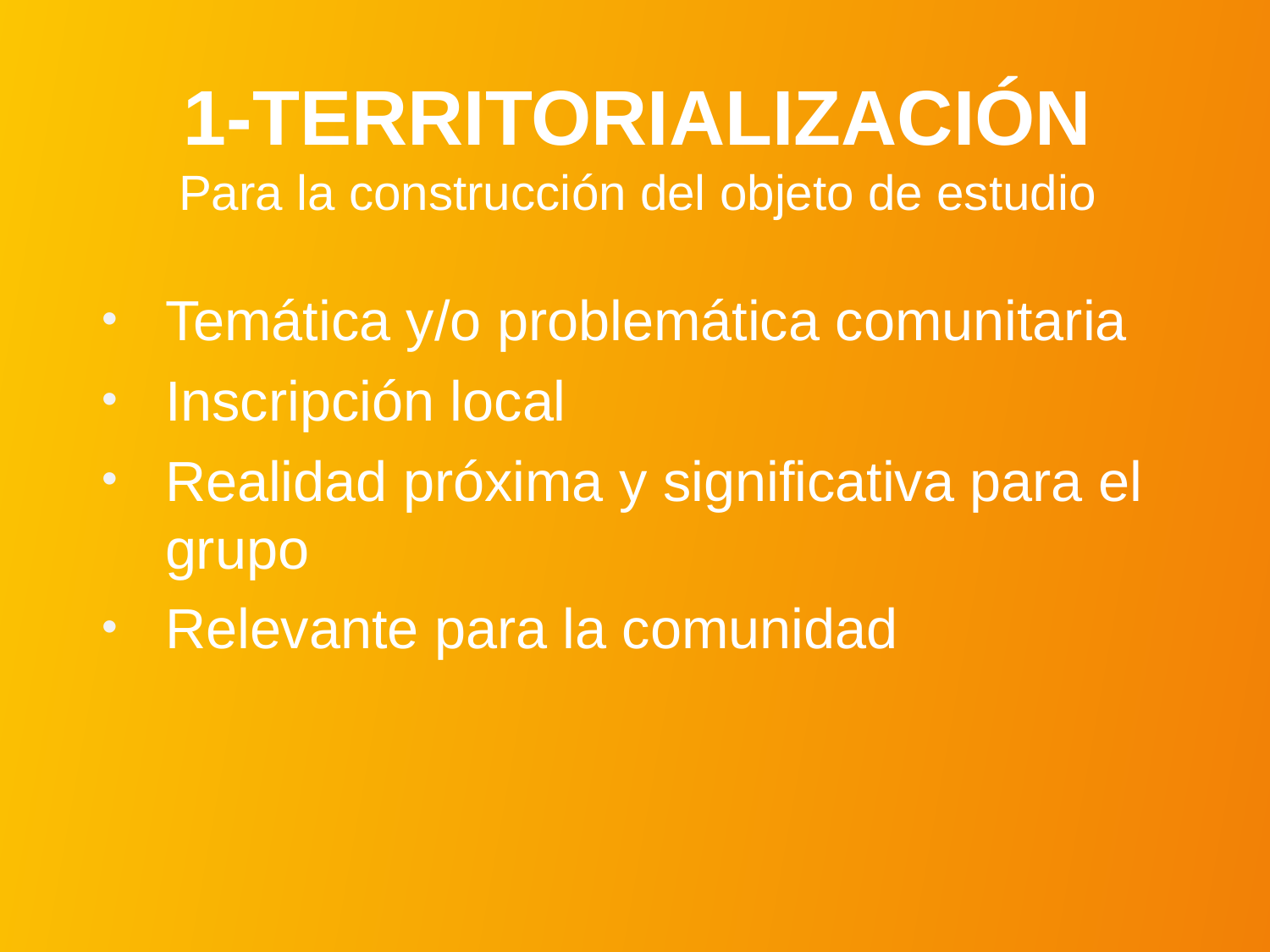

# 1-TERRITORIALIZACIÓN Para la construcción del objeto de estudio
Temática y/o problemática comunitaria
Inscripción local
Realidad próxima y significativa para el grupo
Relevante para la comunidad